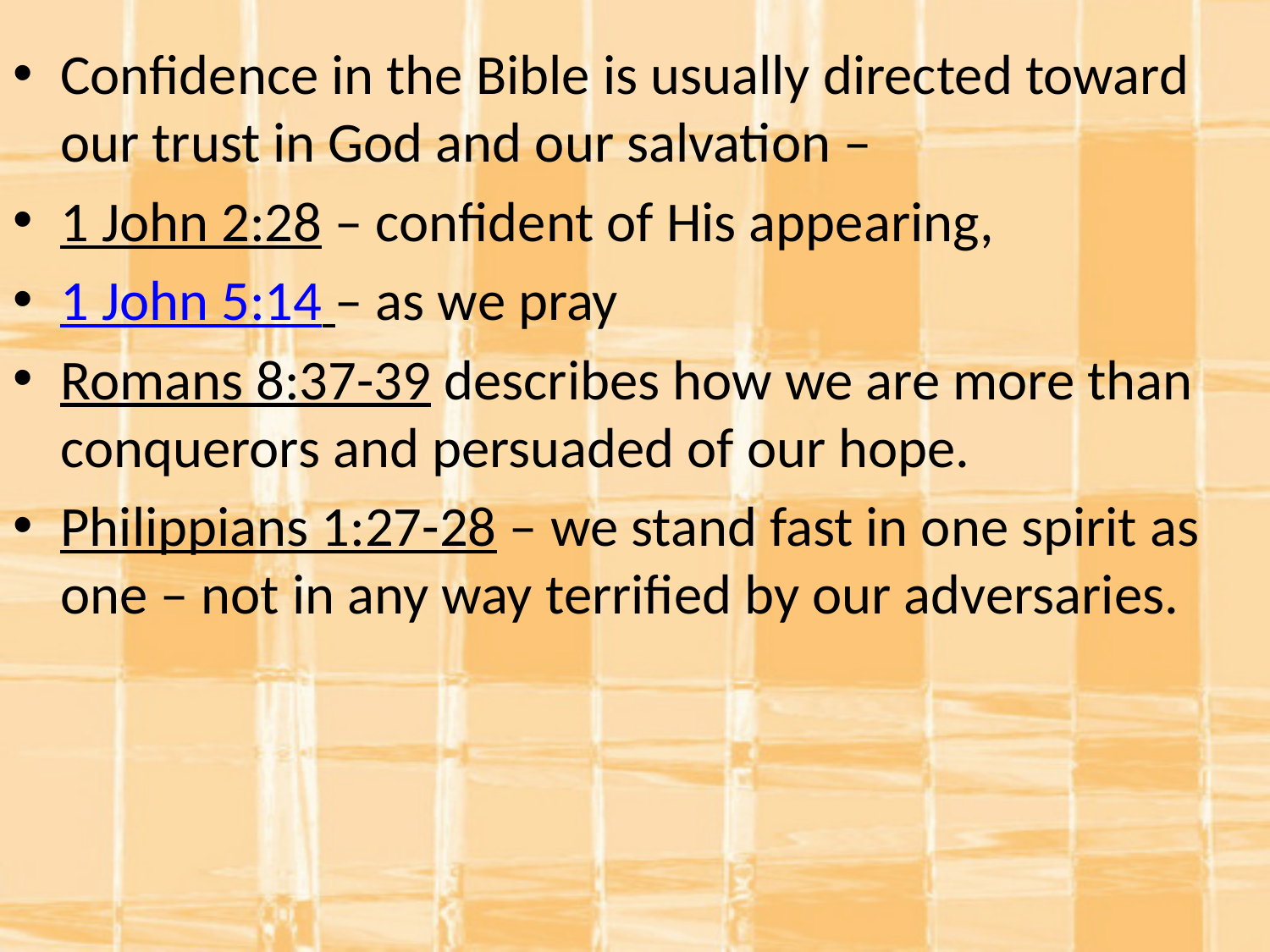

Confidence in the Bible is usually directed toward our trust in God and our salvation –
1 John 2:28 – confident of His appearing,
1 John 5:14 – as we pray
Romans 8:37-39 describes how we are more than conquerors and persuaded of our hope.
Philippians 1:27-28 – we stand fast in one spirit as one – not in any way terrified by our adversaries.